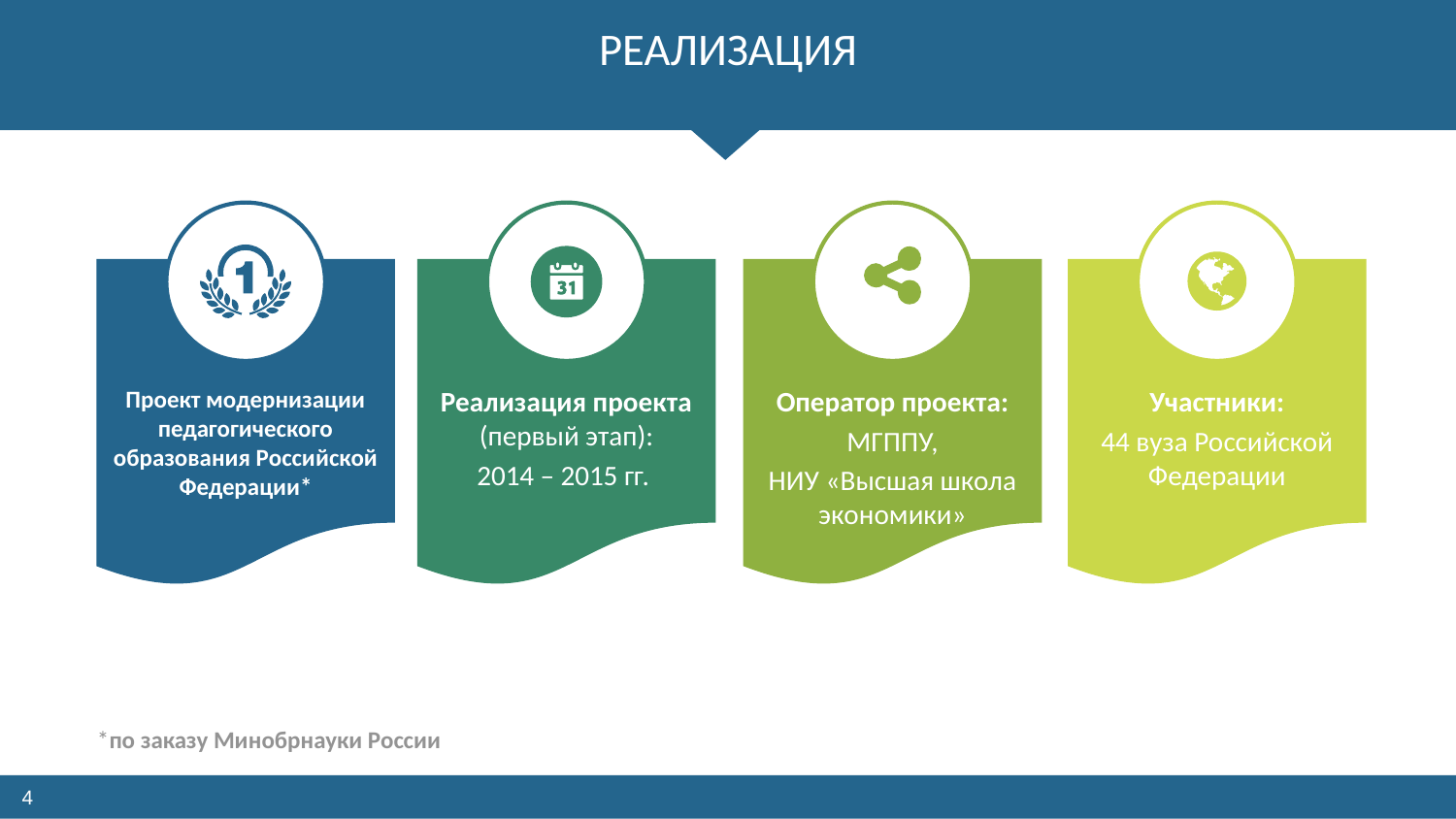

# РЕАЛИЗАЦИЯ

Проект модернизации педагогического образования Российской Федерации*
Реализация проекта (первый этап):
2014 – 2015 гг.
Оператор проекта:
МГППУ,
НИУ «Высшая школа экономики»
Участники:
44 вуза Российской Федерации
*по заказу Минобрнауки России